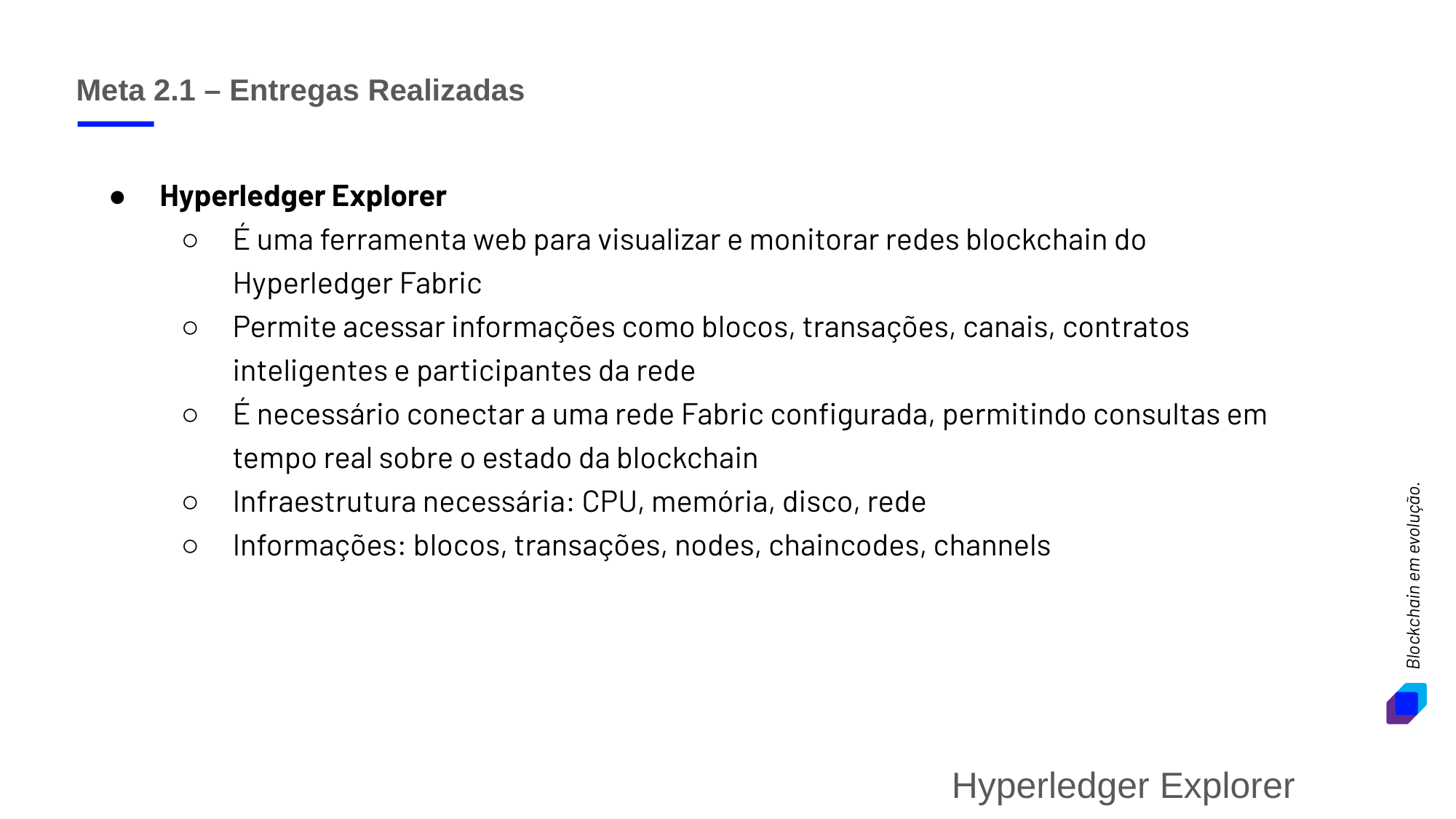

Meta 2.1 – Entregas Realizadas
Hyperledger Explorer
É uma ferramenta web para visualizar e monitorar redes blockchain do Hyperledger Fabric
Permite acessar informações como blocos, transações, canais, contratos inteligentes e participantes da rede
É necessário conectar a uma rede Fabric configurada, permitindo consultas em tempo real sobre o estado da blockchain
Infraestrutura necessária: CPU, memória, disco, rede
Informações: blocos, transações, nodes, chaincodes, channels

Hyperledger Explorer